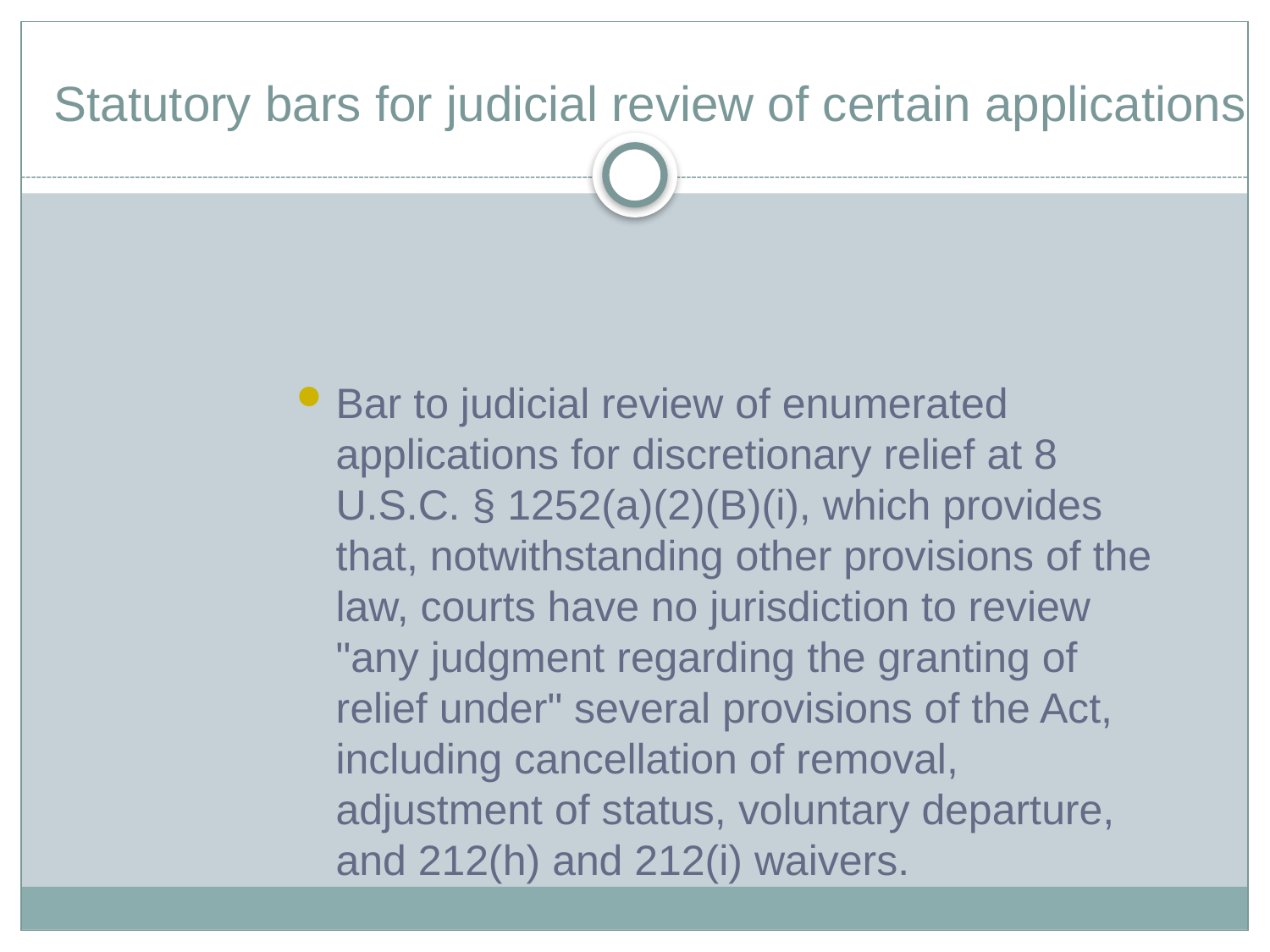

# Statutory bars for judicial review of certain applications

Bar to judicial review of enumerated applications for discretionary relief at 8 U.S.C. § 1252(a)(2)(B)(i), which provides that, notwithstanding other provisions of the law, courts have no jurisdiction to review "any judgment regarding the granting of relief under" several provisions of the Act, including cancellation of removal, adjustment of status, voluntary departure, and 212(h) and 212(i) waivers.